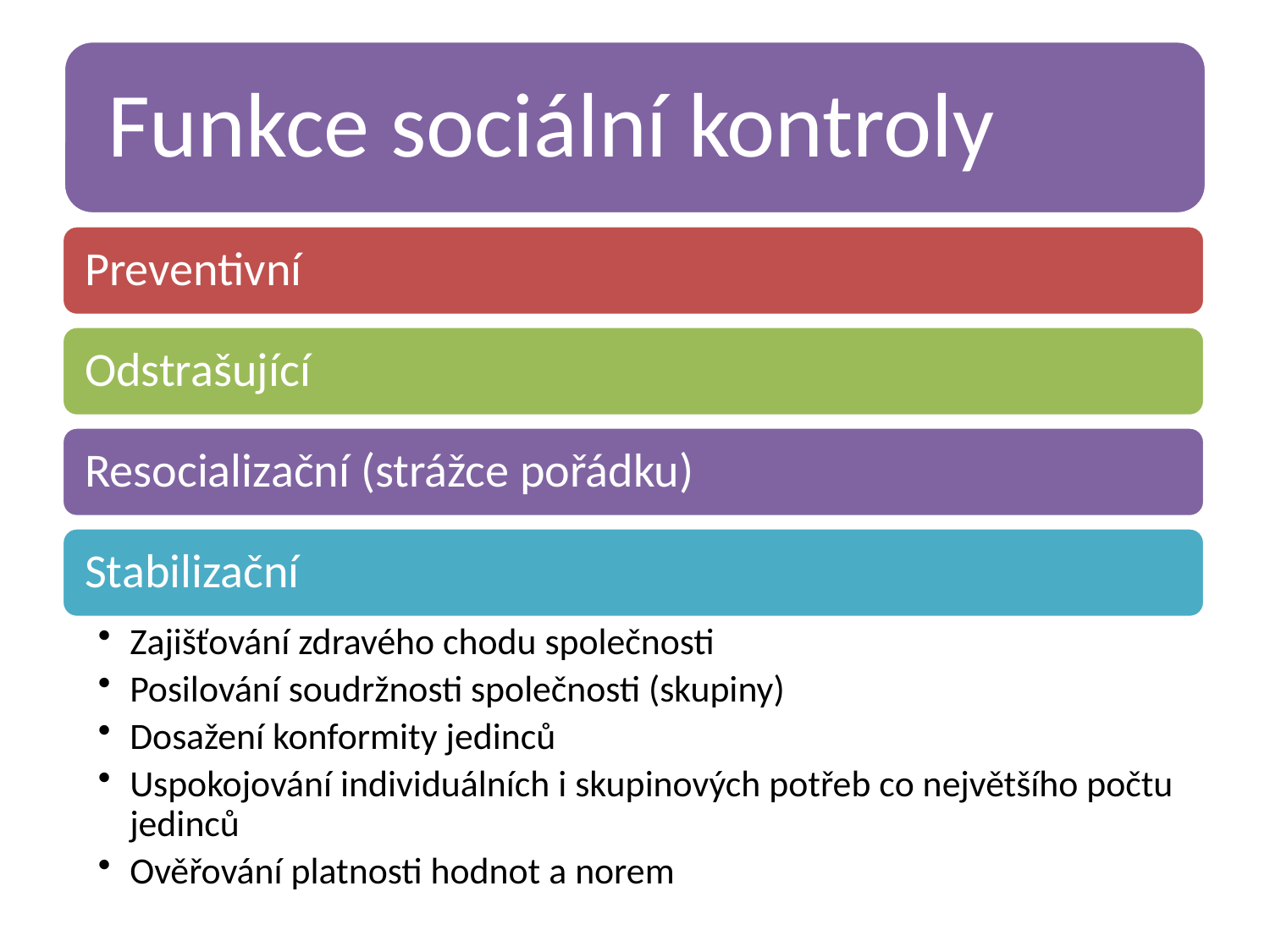

Funkce sociální kontroly
Preventivní
Odstrašující
Resocializační (strážce pořádku)
Stabilizační
Zajišťování zdravého chodu společnosti
Posilování soudržnosti společnosti (skupiny)
Dosažení konformity jedinců
Uspokojování individuálních i skupinových potřeb co největšího počtu jedinců
Ověřování platnosti hodnot a norem